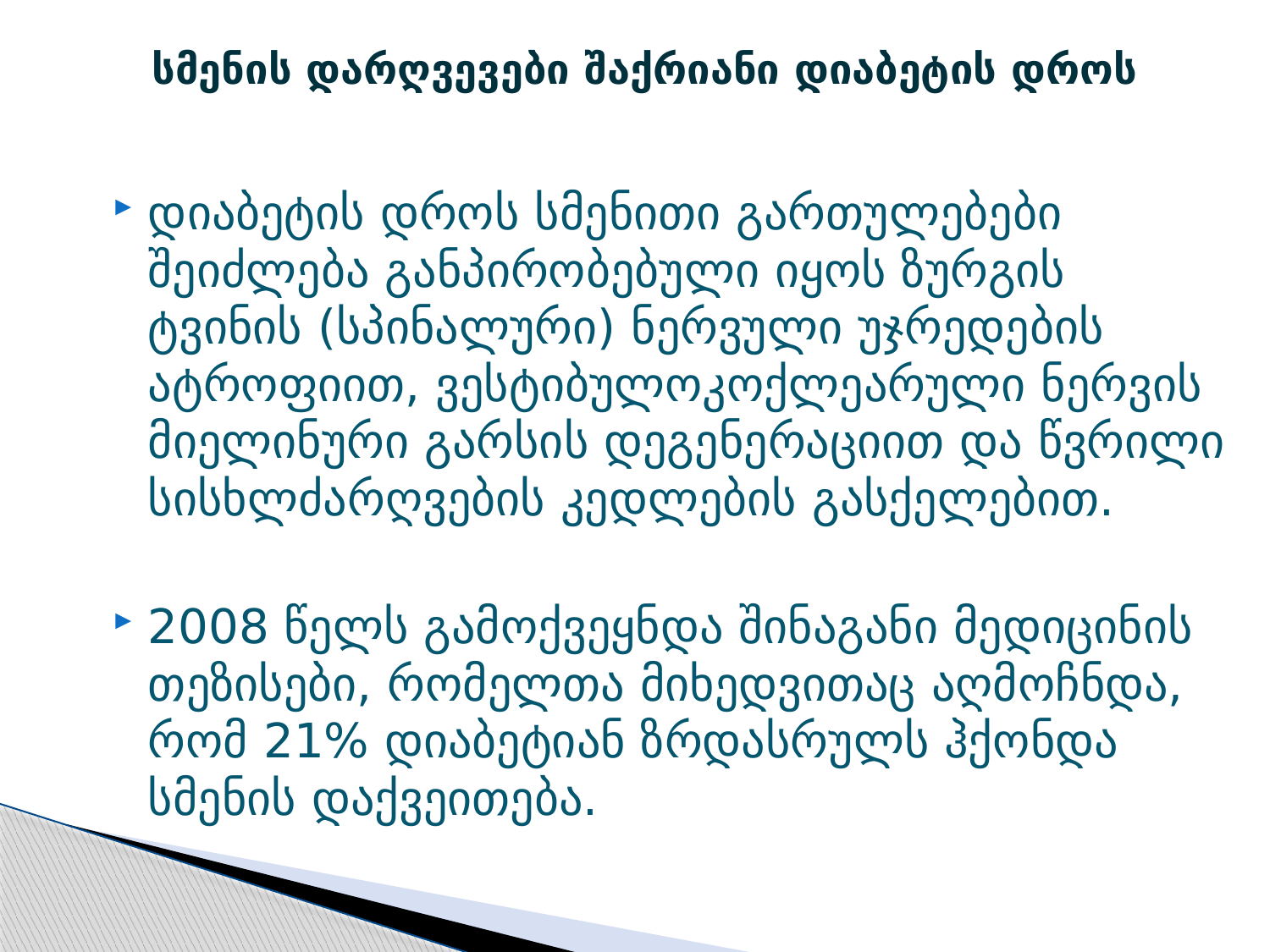

# სმენის დარღვევები შაქრიანი დიაბეტის დროს
დიაბეტის დროს სმენითი გართულებები შეიძლება განპირობებული იყოს ზურგის ტვინის (სპინალური) ნერვული უჯრედების ატროფიით, ვესტიბულოკოქლეარული ნერვის მიელინური გარსის დეგენერაციით და წვრილი სისხლძარღვების კედლების გასქელებით.

2008 წელს გამოქვეყნდა შინაგანი მედიცინის თეზისები, რომელთა მიხედვითაც აღმოჩნდა, რომ 21% დიაბეტიან ზრდასრულს ჰქონდა სმენის დაქვეითება.